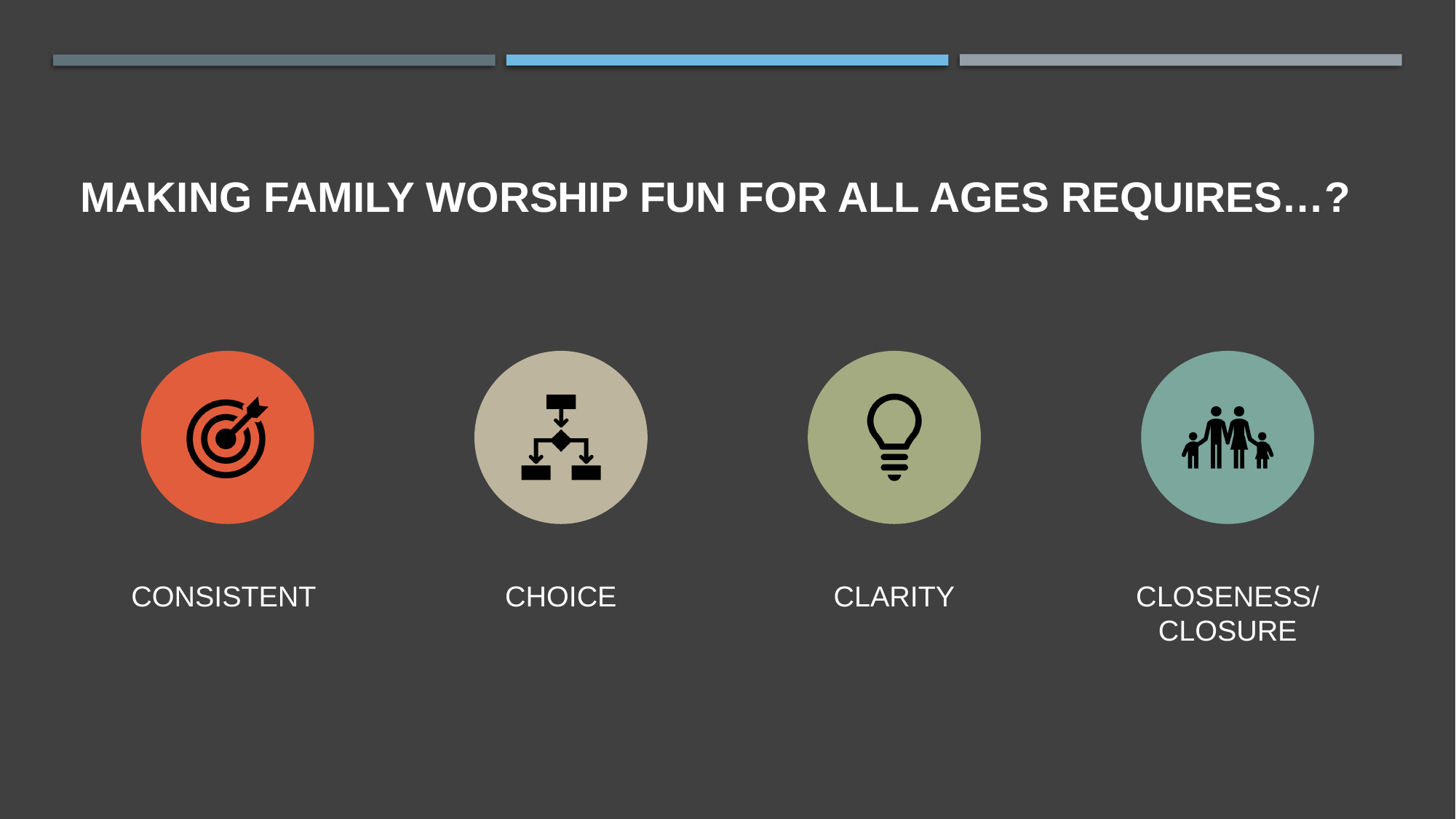

# Making Family Worship Fun for all ages REQUIRES…?
Consistent
Choice
Clarity
Closeness/closure